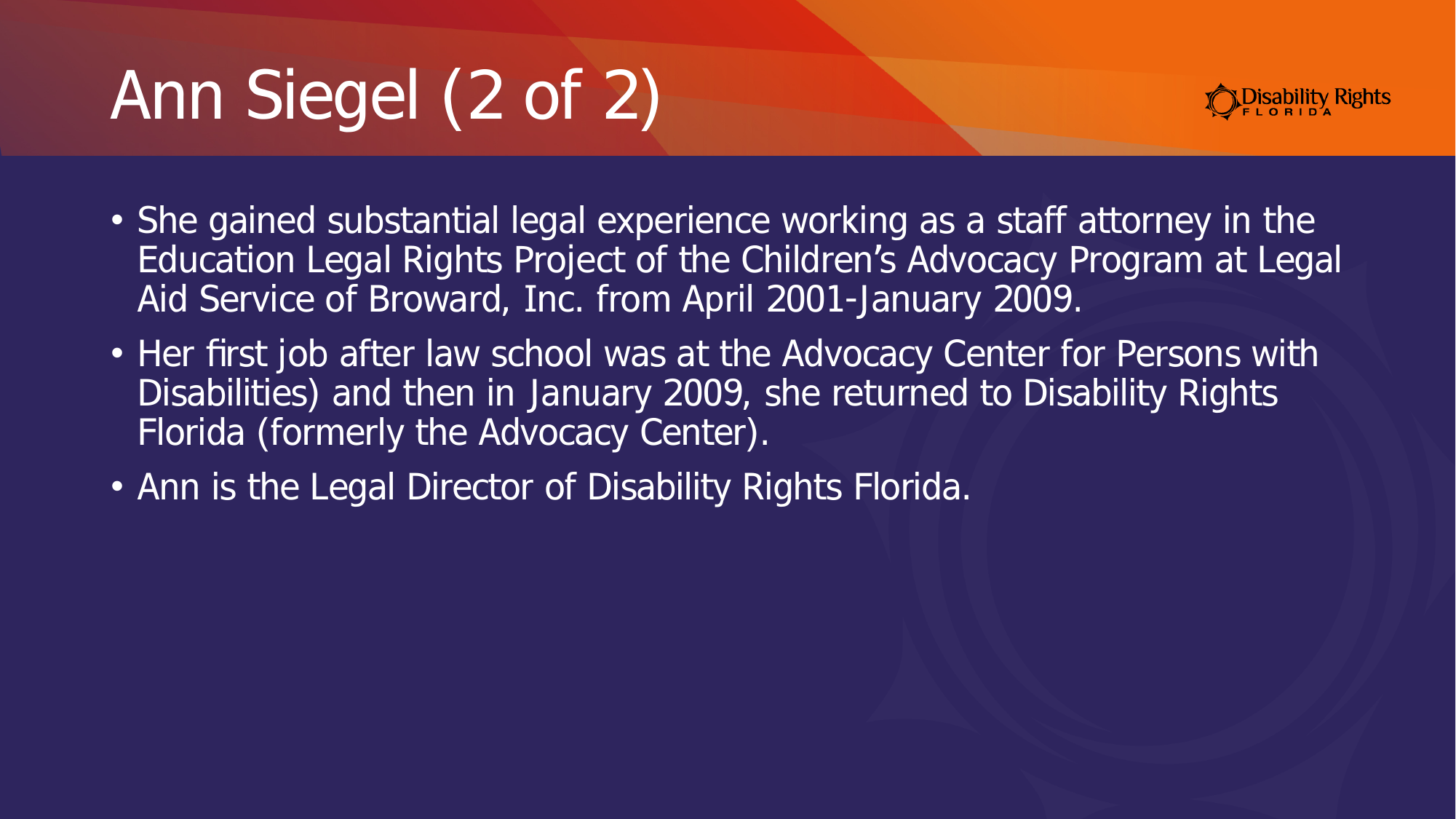

# Ann Siegel (2 of 2)
She gained substantial legal experience working as a staff attorney in the Education Legal Rights Project of the Children’s Advocacy Program at Legal Aid Service of Broward, Inc. from April 2001-January 2009.
Her first job after law school was at the Advocacy Center for Persons with Disabilities) and then in January 2009, she returned to Disability Rights Florida (formerly the Advocacy Center).
Ann is the Legal Director of Disability Rights Florida.